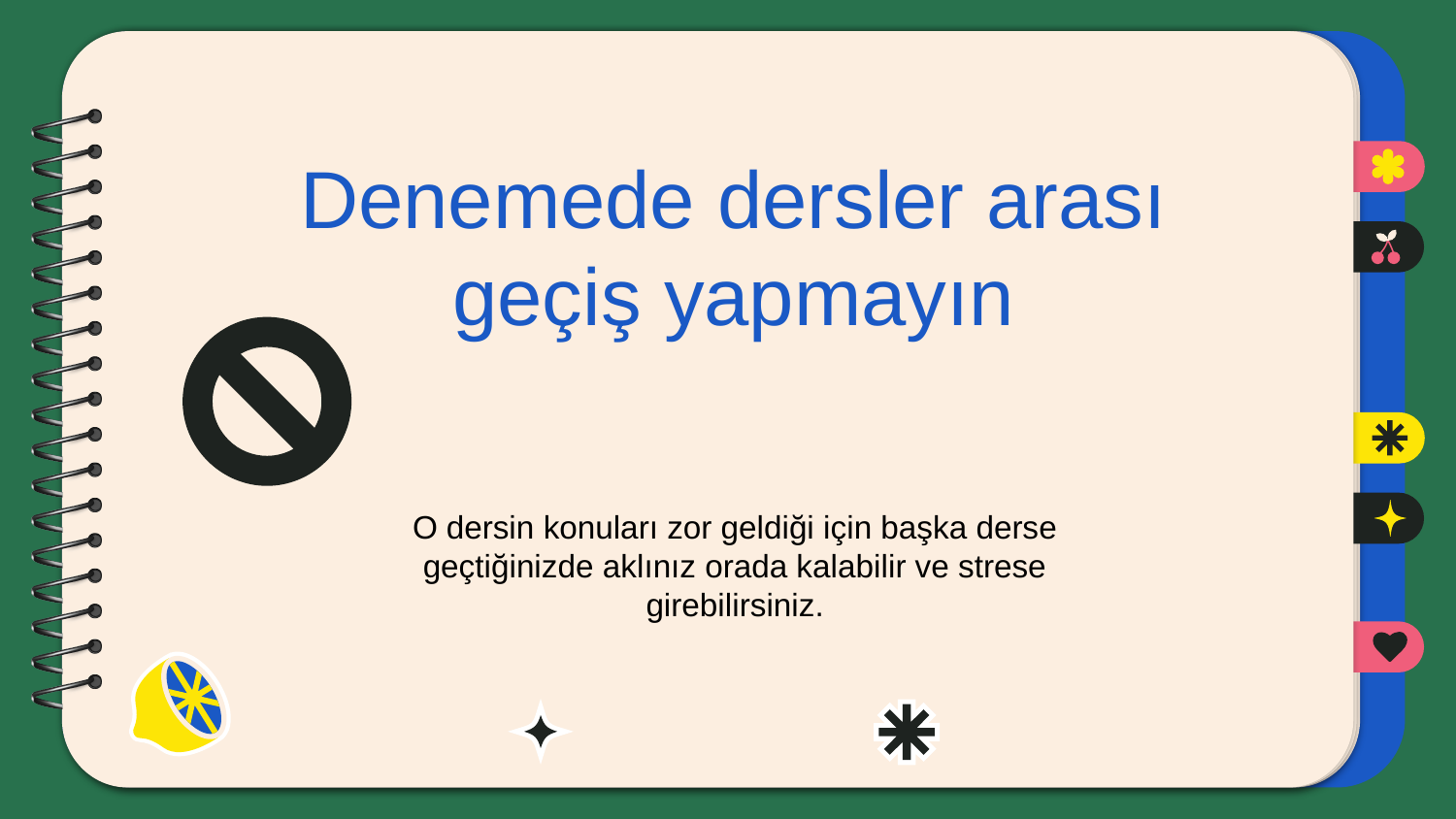

Denemede dersler arası geçiş yapmayın

O dersin konuları zor geldiği için başka derse geçtiğinizde aklınız orada kalabilir ve strese girebilirsiniz.